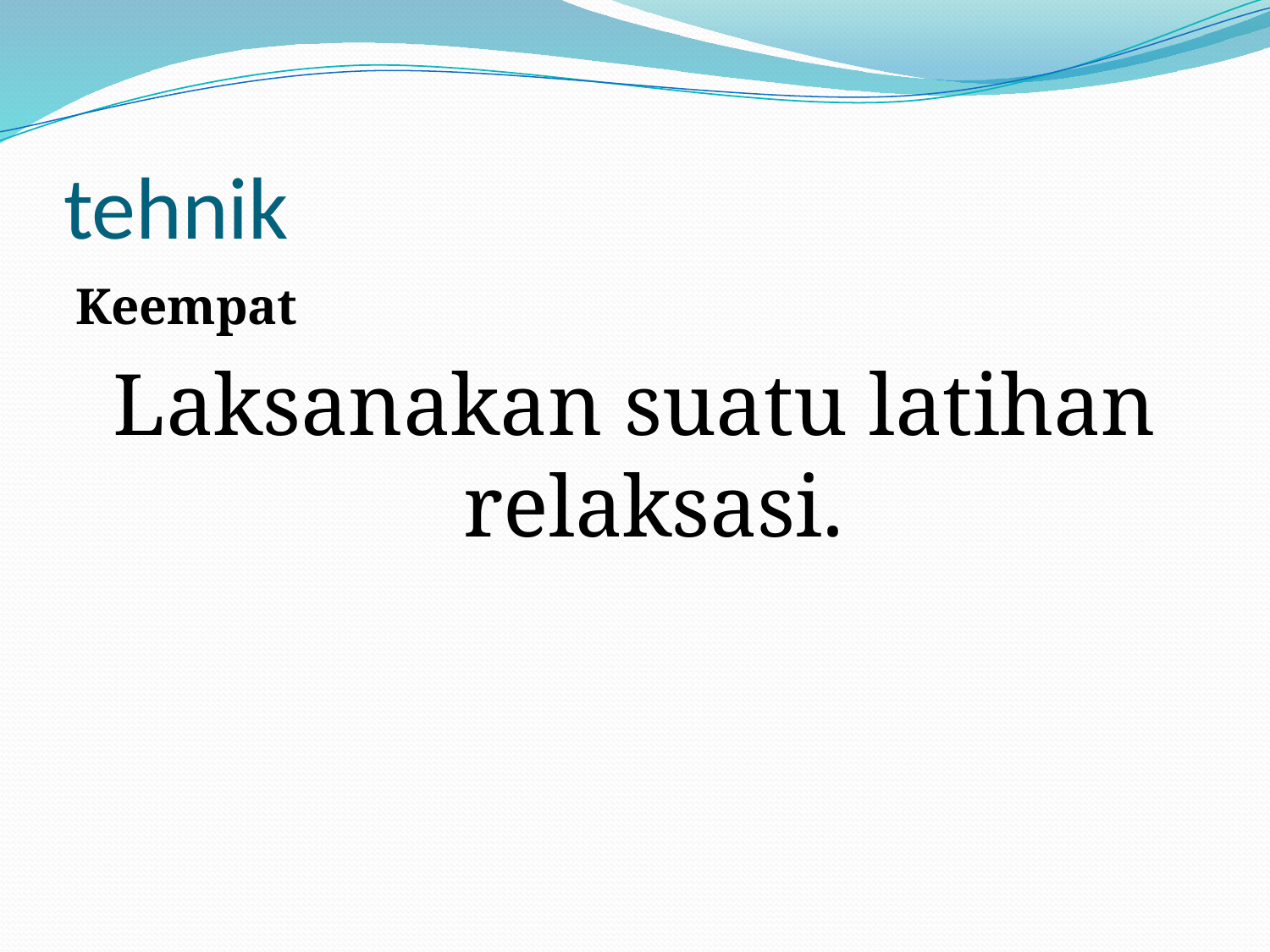

# tehnik
Keempat
Laksanakan suatu latihan relaksasi.